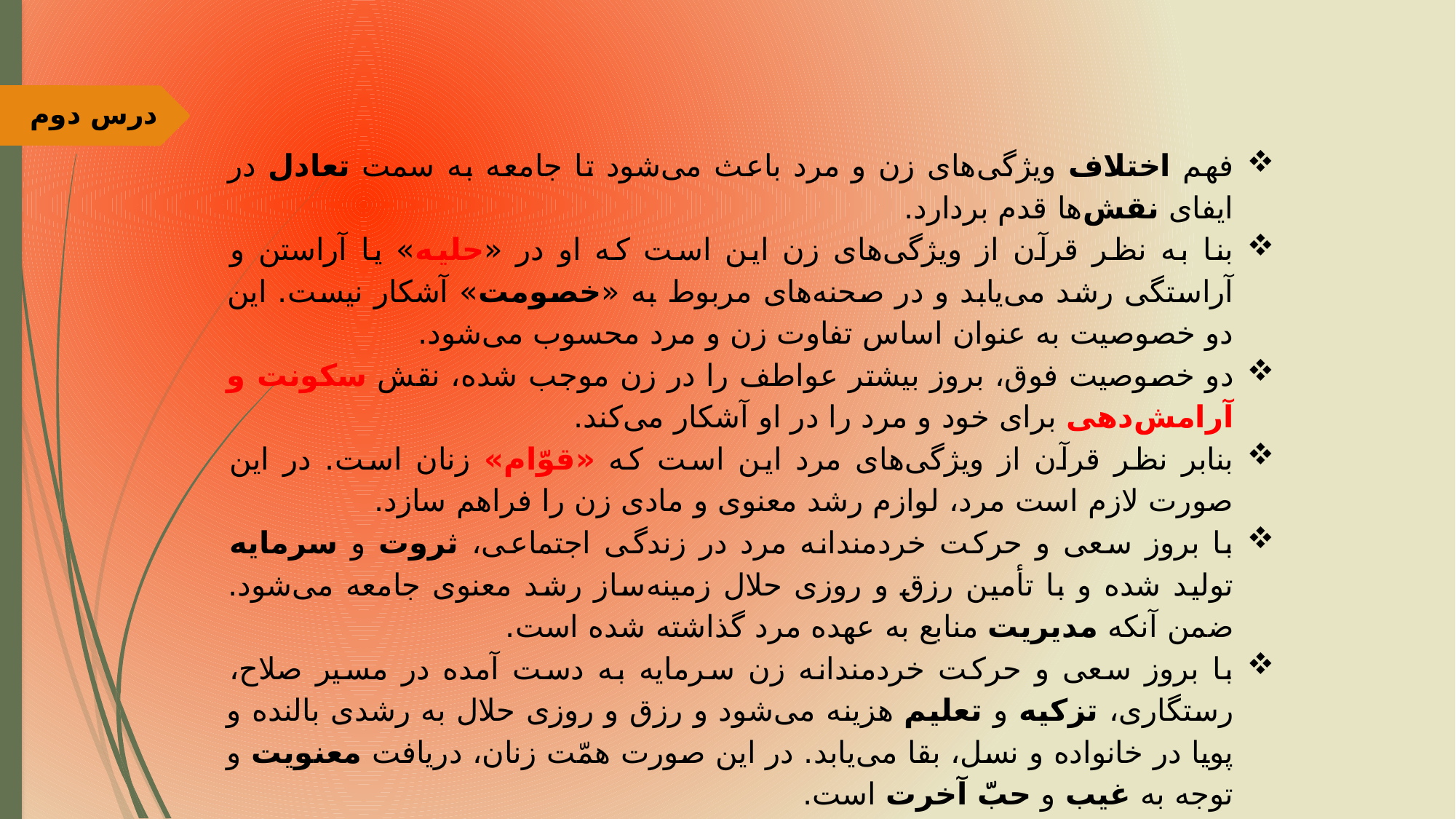

درس دوم
فهم اختلاف ویژگی‌های زن و مرد باعث می‌شود تا جامعه به سمت تعادل در ایفای نقش‌ها قدم بردارد.
بنا به نظر قرآن از ویژگی‌های زن این است که او در «حلیه» یا آراستن و آراستگی رشد می‌یابد و در صحنه‌های مربوط به «خصومت» آشکار نیست. این دو خصوصیت به عنوان اساس تفاوت زن و مرد محسوب می‌شود.
دو خصوصيت فوق، بروز بیشتر عواطف را در زن موجب ‌شده، نقش سکونت و آرامش‌دهی برای خود و مرد را در او آشکار می‌کند.
بنابر نظر قرآن از ویژگی‌های مرد این است که «قوّام» زنان است. در این صورت لازم است مرد، لوازم رشد معنوی و مادی زن را فراهم سازد.
با بروز سعی و حرکت خردمندانه مرد در زندگی اجتماعی، ثروت و سرمایه تولید شده و با تأمین رزق و روزی حلال زمینه‌ساز رشد معنوی جامعه می‌شود. ضمن آنکه مدیریت منابع به عهده مرد گذاشته شده است.
با بروز سعی و حرکت خردمندانه زن سرمایه به دست آمده در مسیر صلاح، رستگاری، تزکیه و تعلیم هزینه می‌شود و رزق و روزی حلال به رشدی بالنده و پویا در خانواده و نسل، بقا می‌یابد. در این صورت همّت زنان، دریافت معنویت و توجه به غیب و حبّ آخرت است.